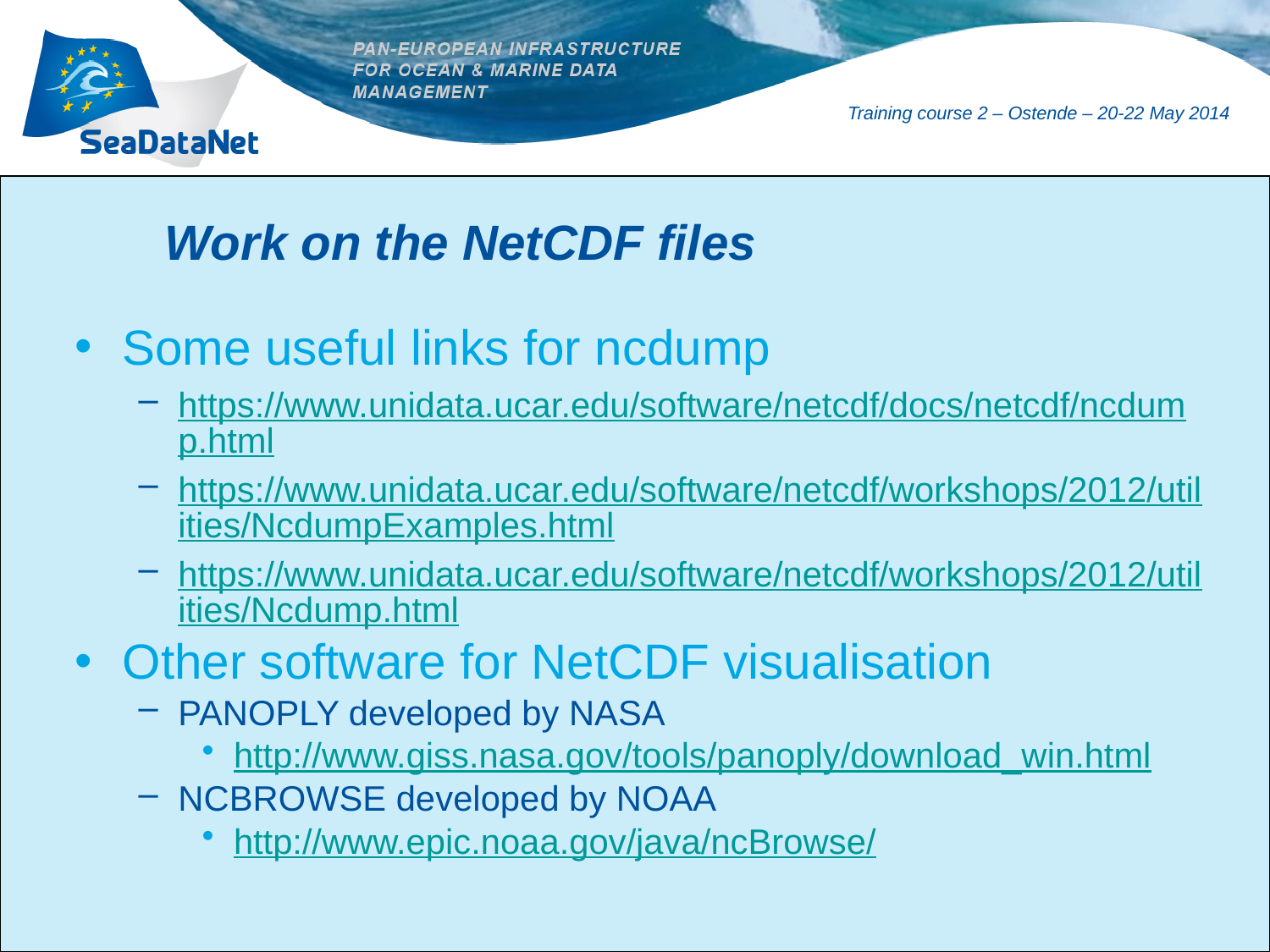

# Work on the NetCDF files
Some useful links for ncdump
https://www.unidata.ucar.edu/software/netcdf/docs/netcdf/ncdump.html
https://www.unidata.ucar.edu/software/netcdf/workshops/2012/utilities/NcdumpExamples.html
https://www.unidata.ucar.edu/software/netcdf/workshops/2012/utilities/Ncdump.html
Other software for NetCDF visualisation
PANOPLY developed by NASA
http://www.giss.nasa.gov/tools/panoply/download_win.html
NCBROWSE developed by NOAA
http://www.epic.noaa.gov/java/ncBrowse/